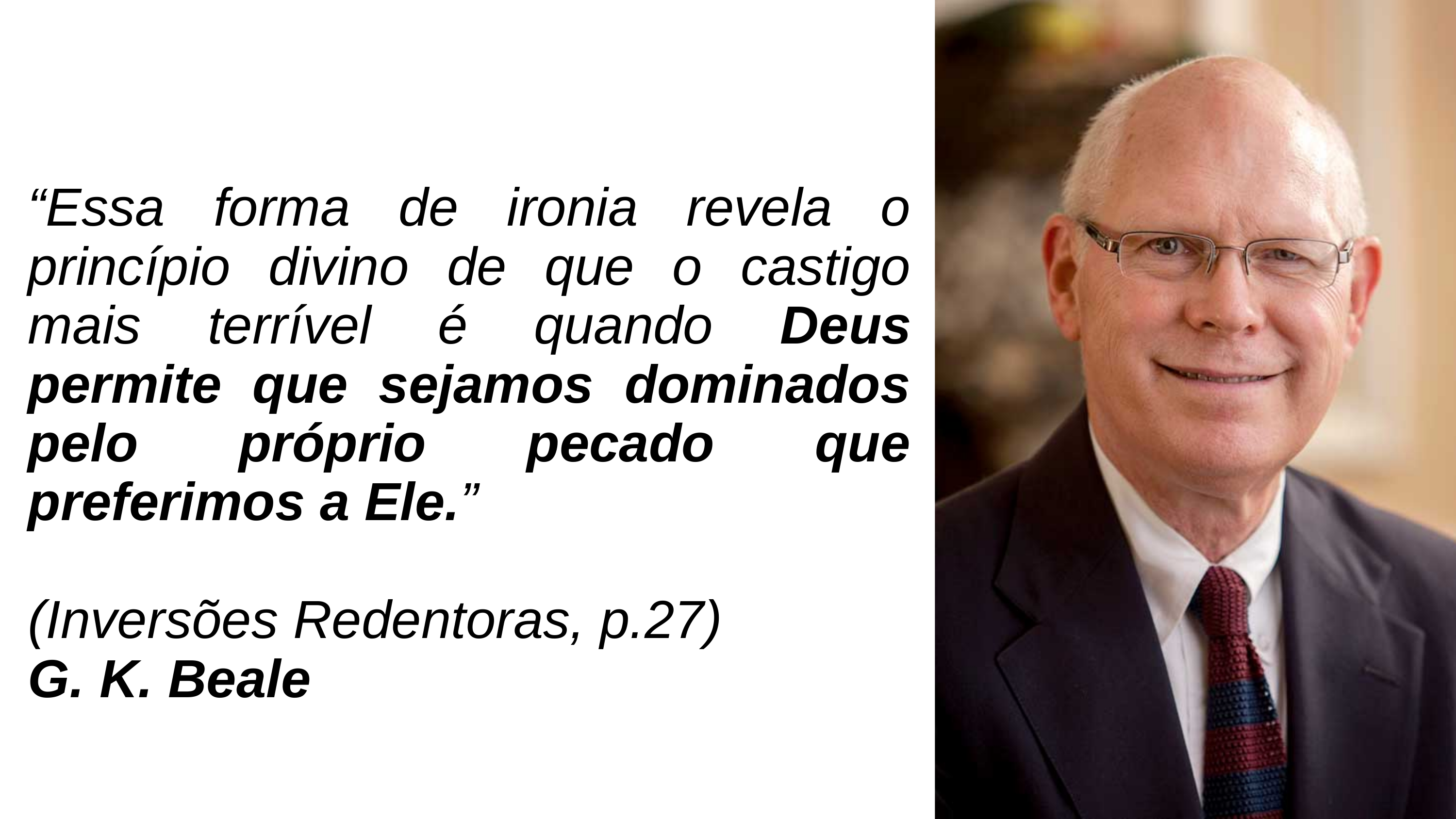

“Essa forma de ironia revela o princípio divino de que o castigo mais terrível é quando Deus permite que sejamos dominados pelo próprio pecado que preferimos a Ele.”

(Inversões Redentoras, p.27)
G. K. Beale